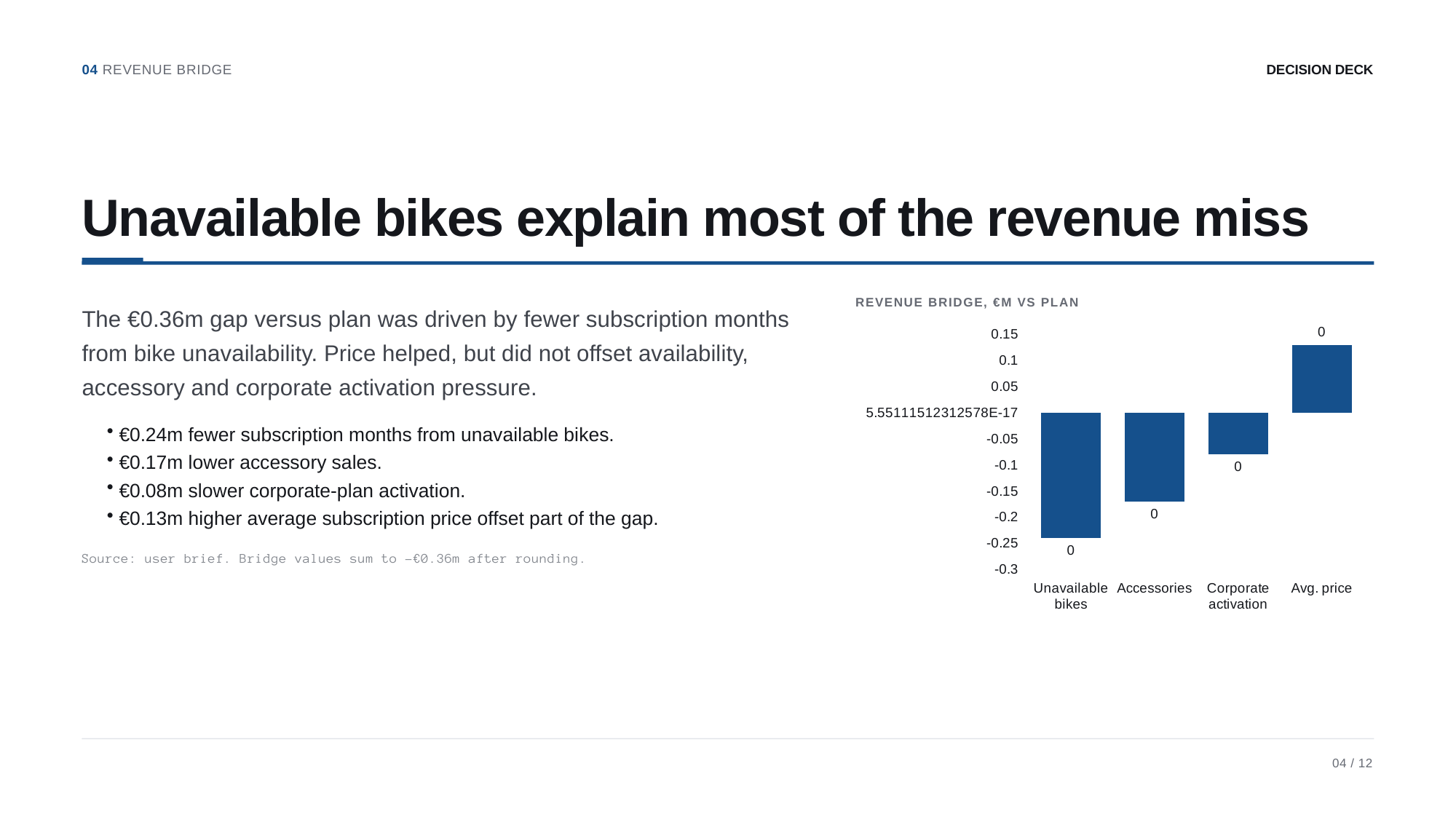

04 REVENUE BRIDGE
DECISION DECK
Unavailable bikes explain most of the revenue miss

REVENUE BRIDGE, €M VS PLAN
The €0.36m gap versus plan was driven by fewer subscription months
from bike unavailability. Price helped, but did not offset availability,
accessory and corporate activation pressure.

### Chart

| Category | Revenue variance, €m |
|---|---|
| Unavailable bikes | -0.24 |
| Accessories | -0.17 |
| Corporate activation | -0.08 |
| Avg. price | 0.13 |
€0.24m fewer subscription months from unavailable bikes.
€0.17m lower accessory sales.
€0.08m slower corporate-plan activation.
€0.13m higher average subscription price offset part of the gap.
Source: user brief. Bridge values sum to −€0.36m after rounding.

04 / 12